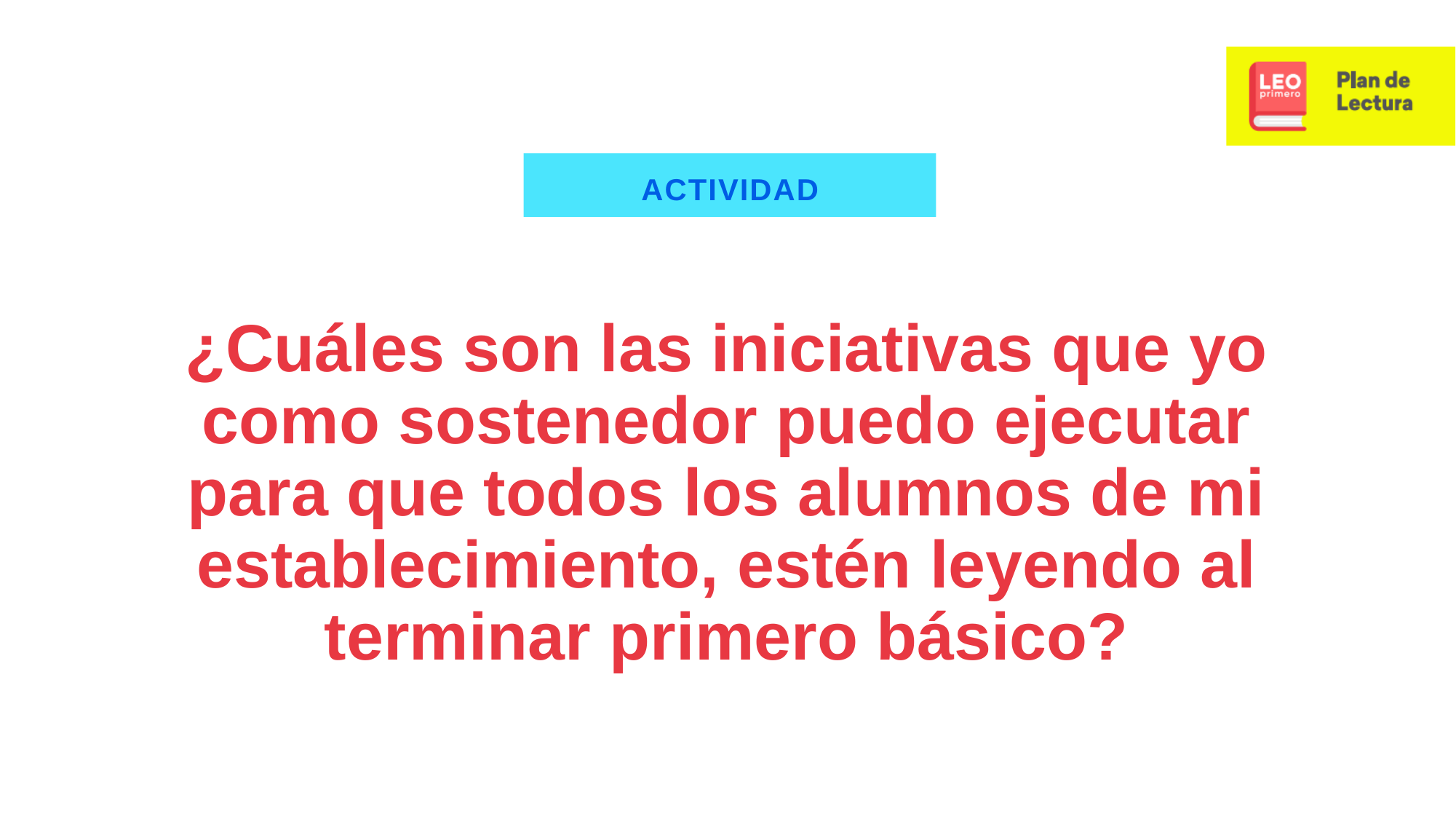

ACTIVIDAD
¿Cuáles son las iniciativas que yo como sostenedor puedo ejecutar para que todos los alumnos de mi establecimiento, estén leyendo al terminar primero básico?